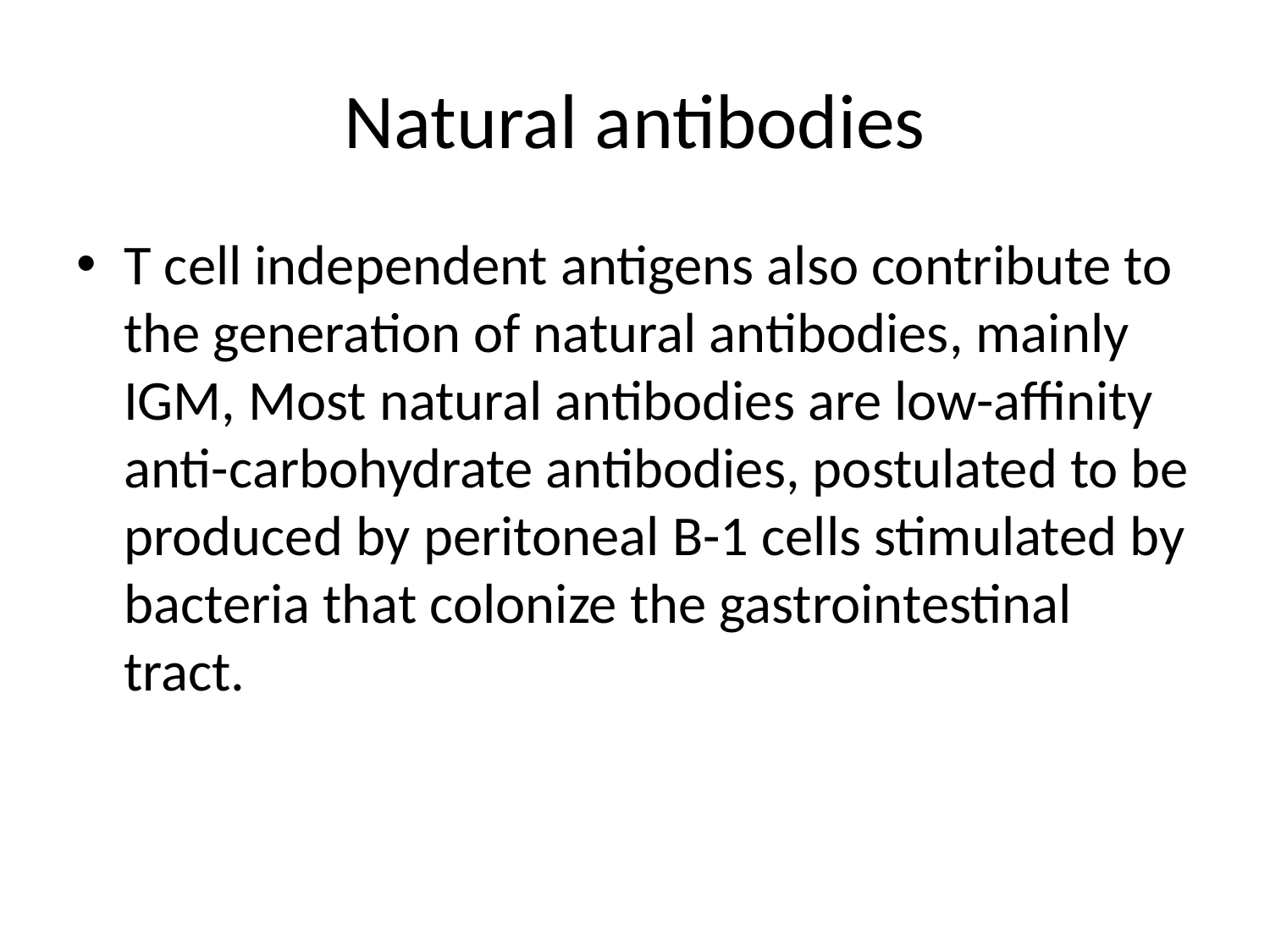

# Natural antibodies
T cell independent antigens also contribute to the generation of natural antibodies, mainly IGM, Most natural antibodies are low-affinity anti-carbohydrate antibodies, postulated to be produced by peritoneal B-1 cells stimulated by bacteria that colonize the gastrointestinal tract.